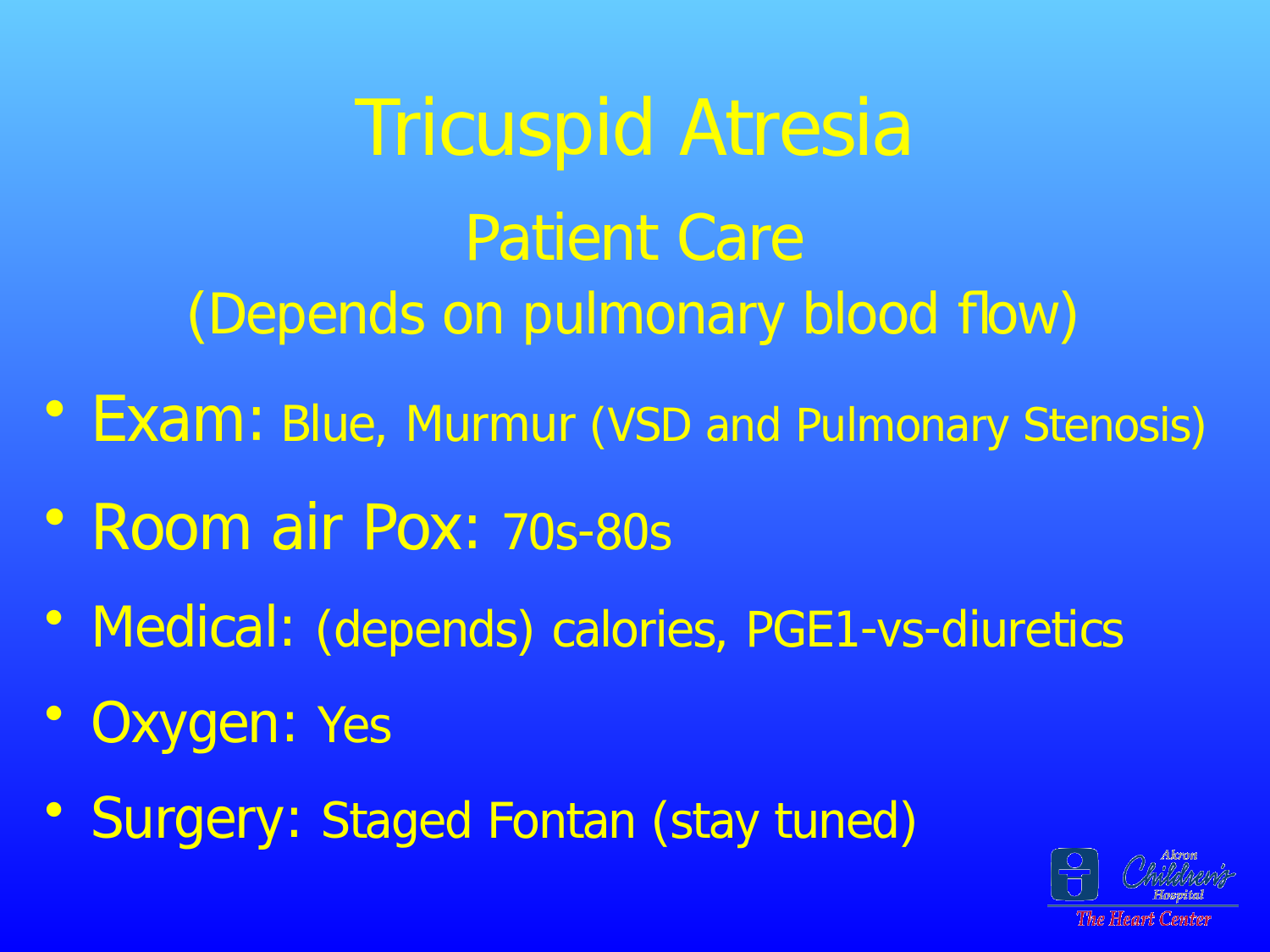

# Tricuspid Atresia
Patient Care
(Depends on pulmonary blood flow)
Exam: Blue, Murmur (VSD and Pulmonary Stenosis)
Room air Pox: 70s-80s
Medical: (depends) calories, PGE1-vs-diuretics
Oxygen: Yes
Surgery: Staged Fontan (stay tuned)